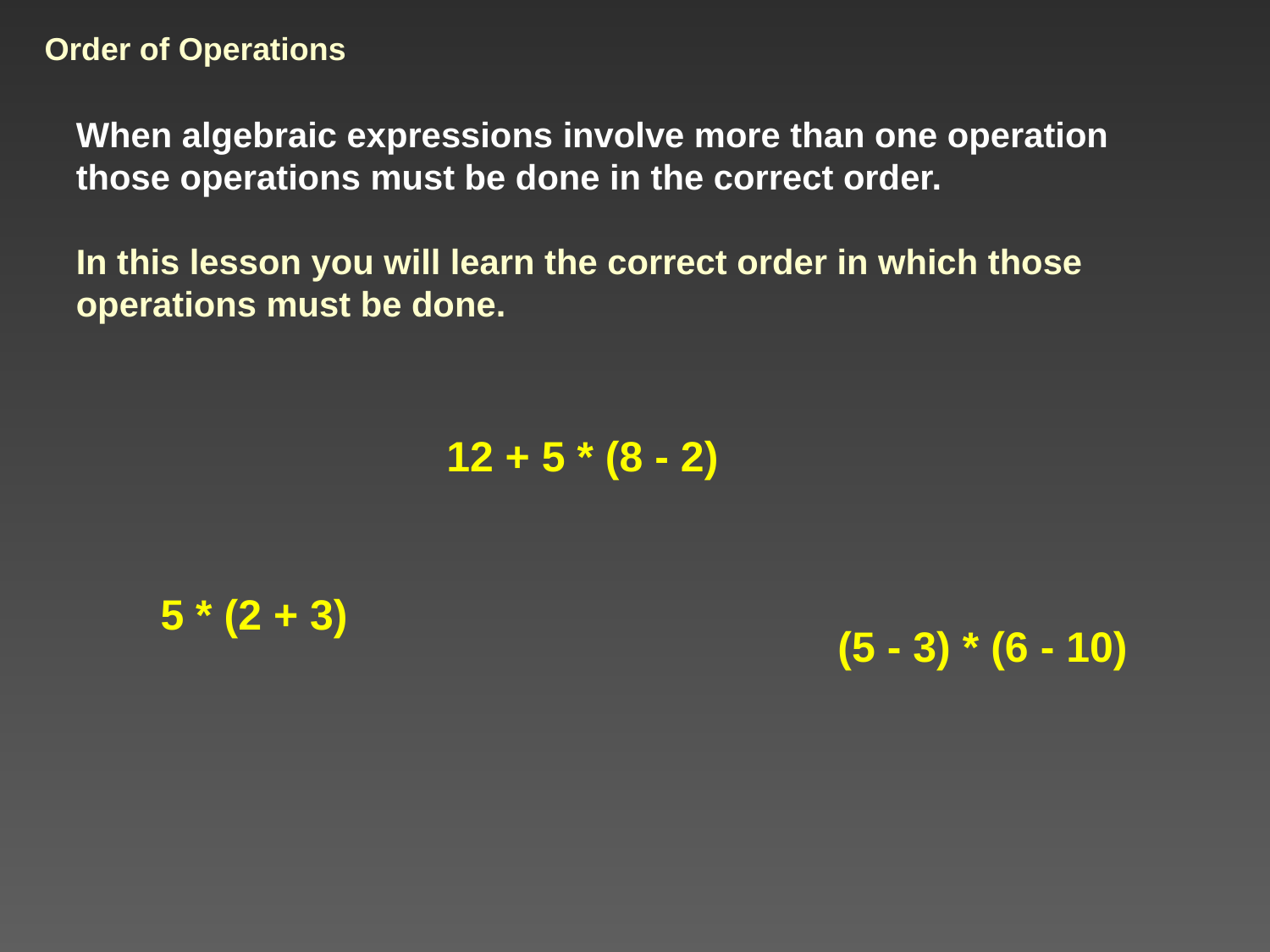

# Order of Operations
When algebraic expressions involve more than one operation those operations must be done in the correct order.

In this lesson you will learn the correct order in which those operations must be done.

12 + 5 * (8 - 2)
5 * (2 + 3)
(5 - 3) * (6 - 10)